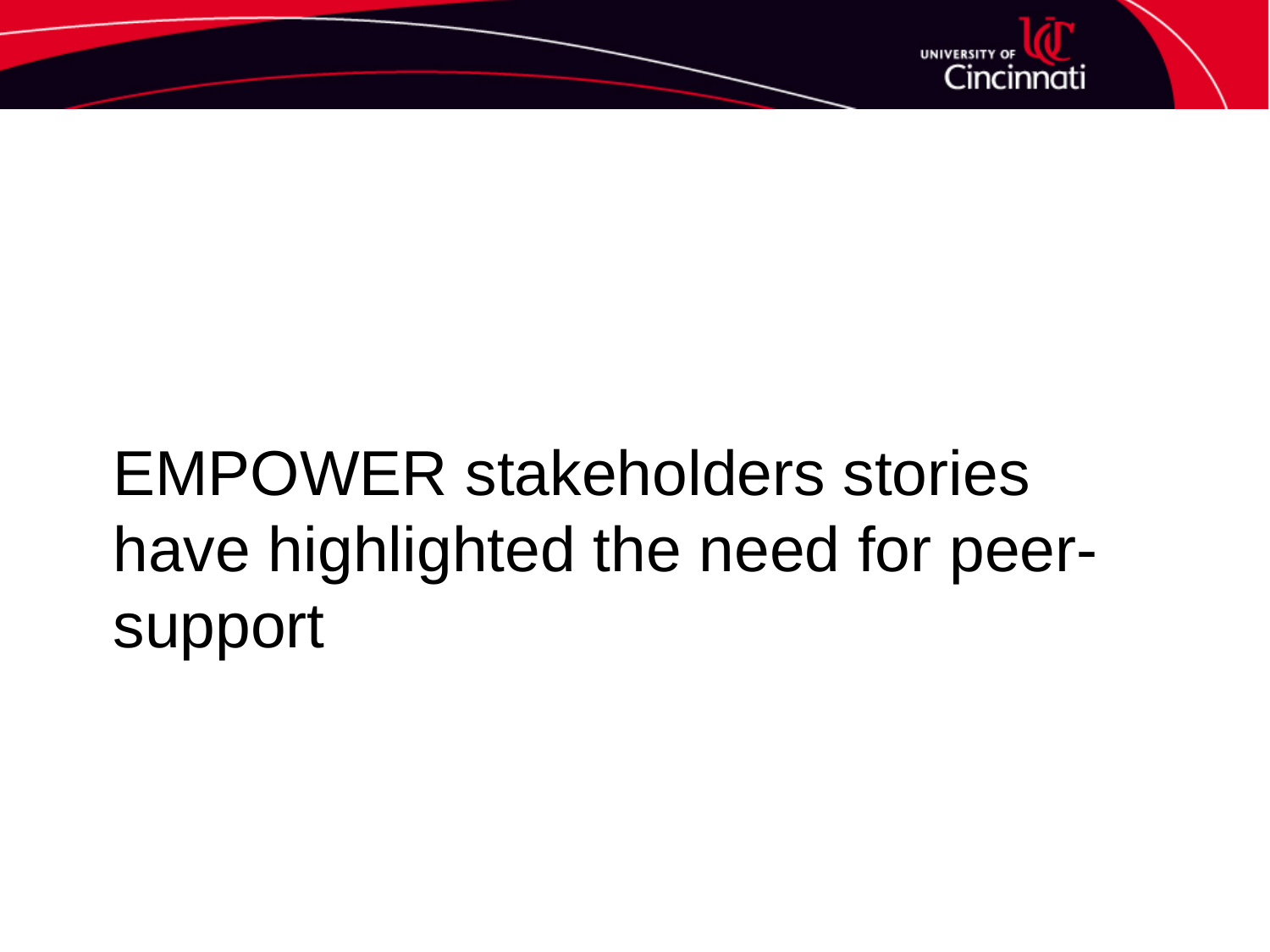

EMPOWER stakeholders stories have highlighted the need for peer-support